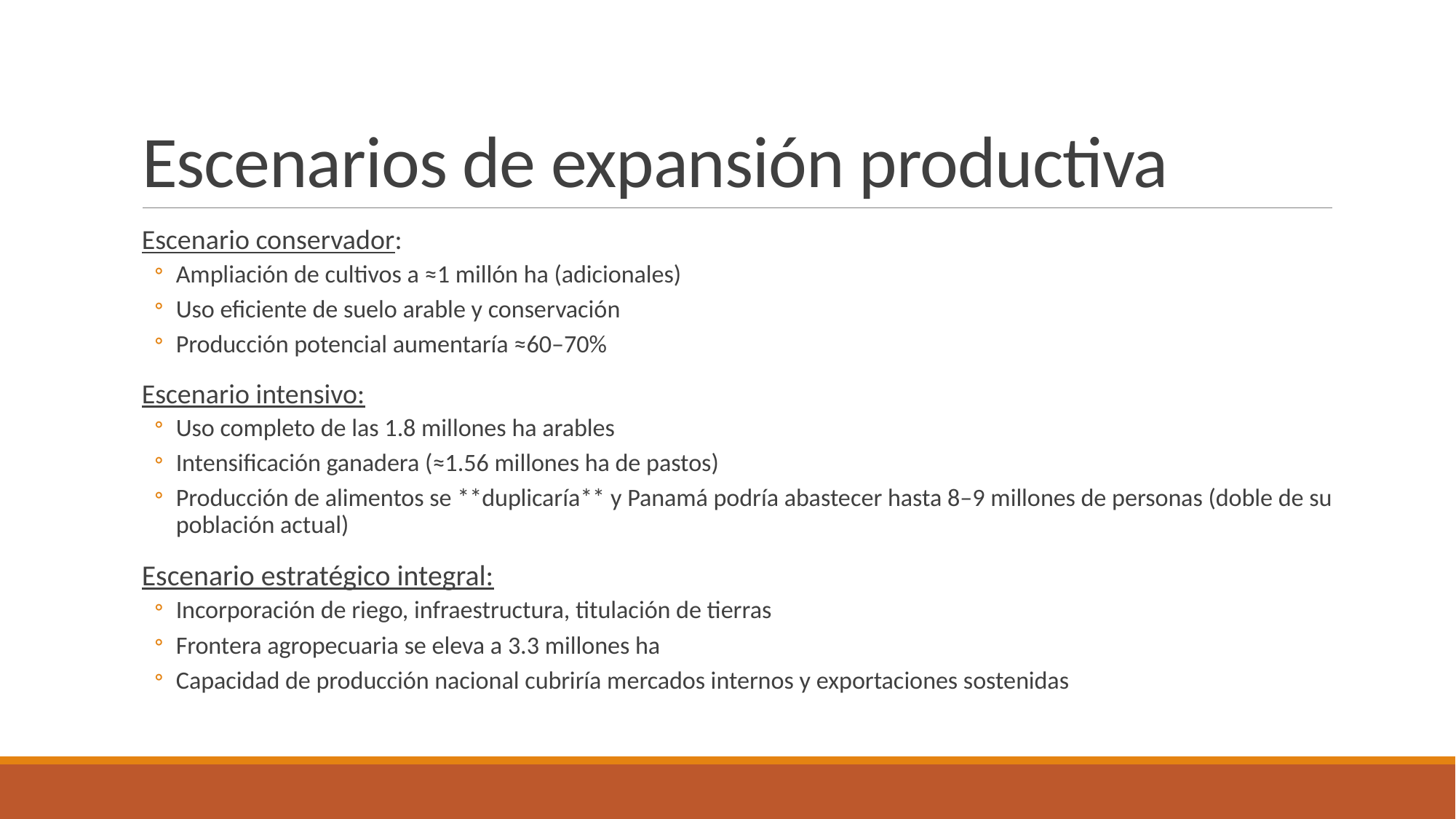

# Escenarios de expansión productiva
Escenario conservador:
Ampliación de cultivos a ≈1 millón ha (adicionales)
Uso eficiente de suelo arable y conservación
Producción potencial aumentaría ≈60–70%
Escenario intensivo:
Uso completo de las 1.8 millones ha arables
Intensificación ganadera (≈1.56 millones ha de pastos)
Producción de alimentos se **duplicaría** y Panamá podría abastecer hasta 8–9 millones de personas (doble de su población actual)
Escenario estratégico integral:
Incorporación de riego, infraestructura, titulación de tierras
Frontera agropecuaria se eleva a 3.3 millones ha
Capacidad de producción nacional cubriría mercados internos y exportaciones sostenidas